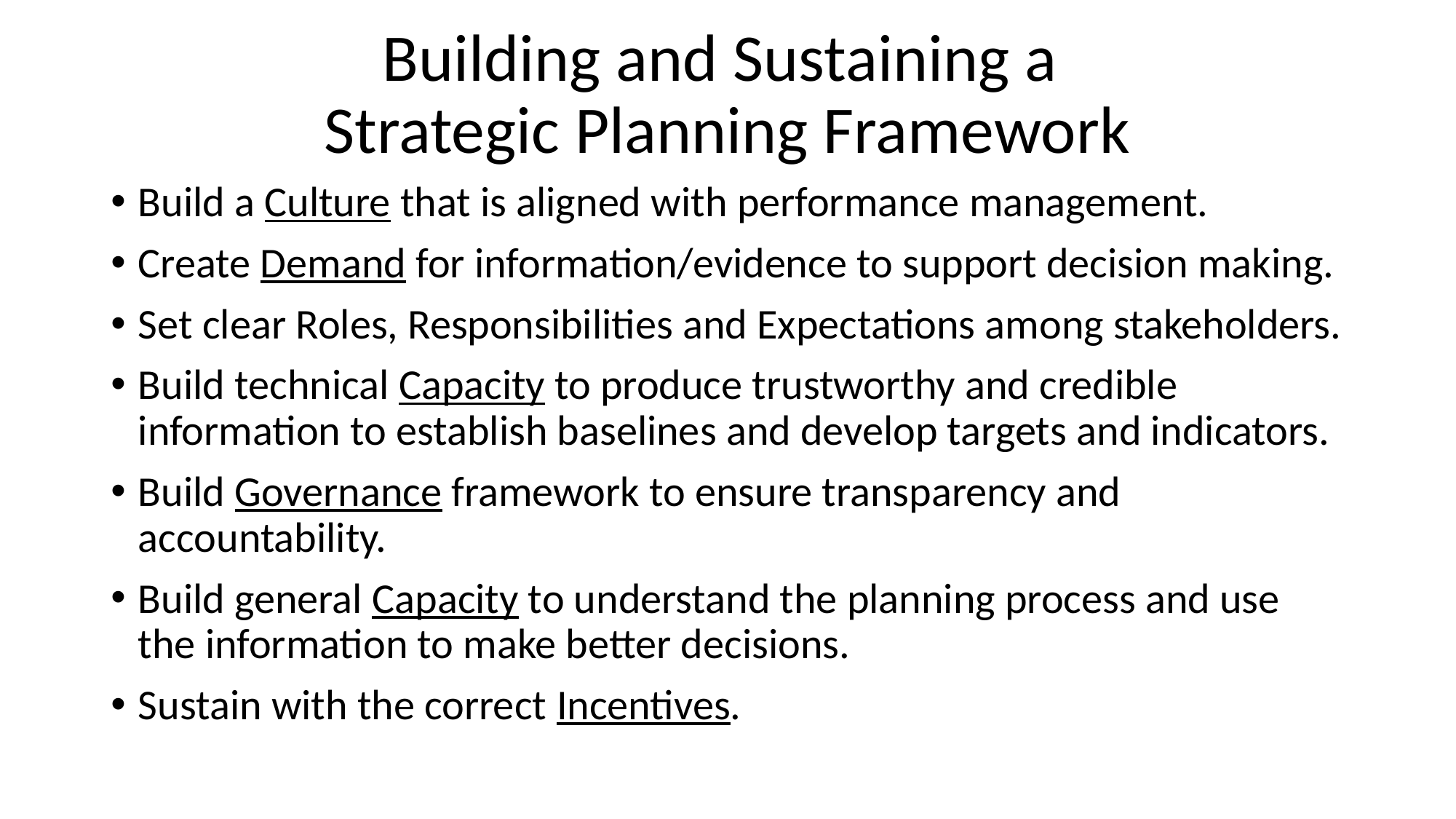

# Building and Sustaining a Strategic Planning Framework
Build a Culture that is aligned with performance management.
Create Demand for information/evidence to support decision making.
Set clear Roles, Responsibilities and Expectations among stakeholders.
Build technical Capacity to produce trustworthy and credible information to establish baselines and develop targets and indicators.
Build Governance framework to ensure transparency and accountability.
Build general Capacity to understand the planning process and use the information to make better decisions.
Sustain with the correct Incentives.